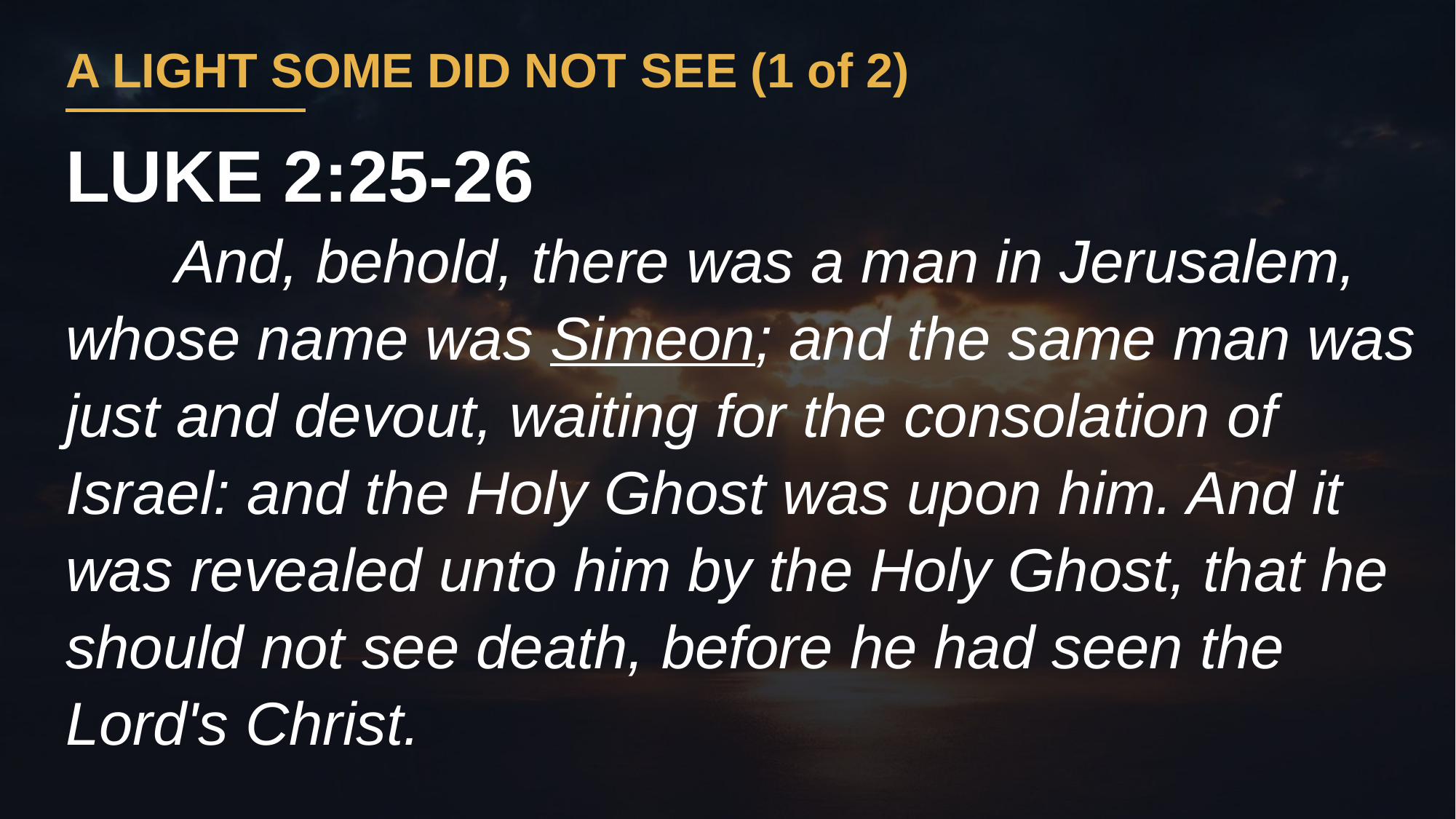

A LIGHT SOME DID NOT SEE (1 of 2)
LUKE 2:25-26
	And, behold, there was a man in Jerusalem, whose name was Simeon; and the same man was just and devout, waiting for the consolation of Israel: and the Holy Ghost was upon him. And it was revealed unto him by the Holy Ghost, that he should not see death, before he had seen the Lord's Christ.